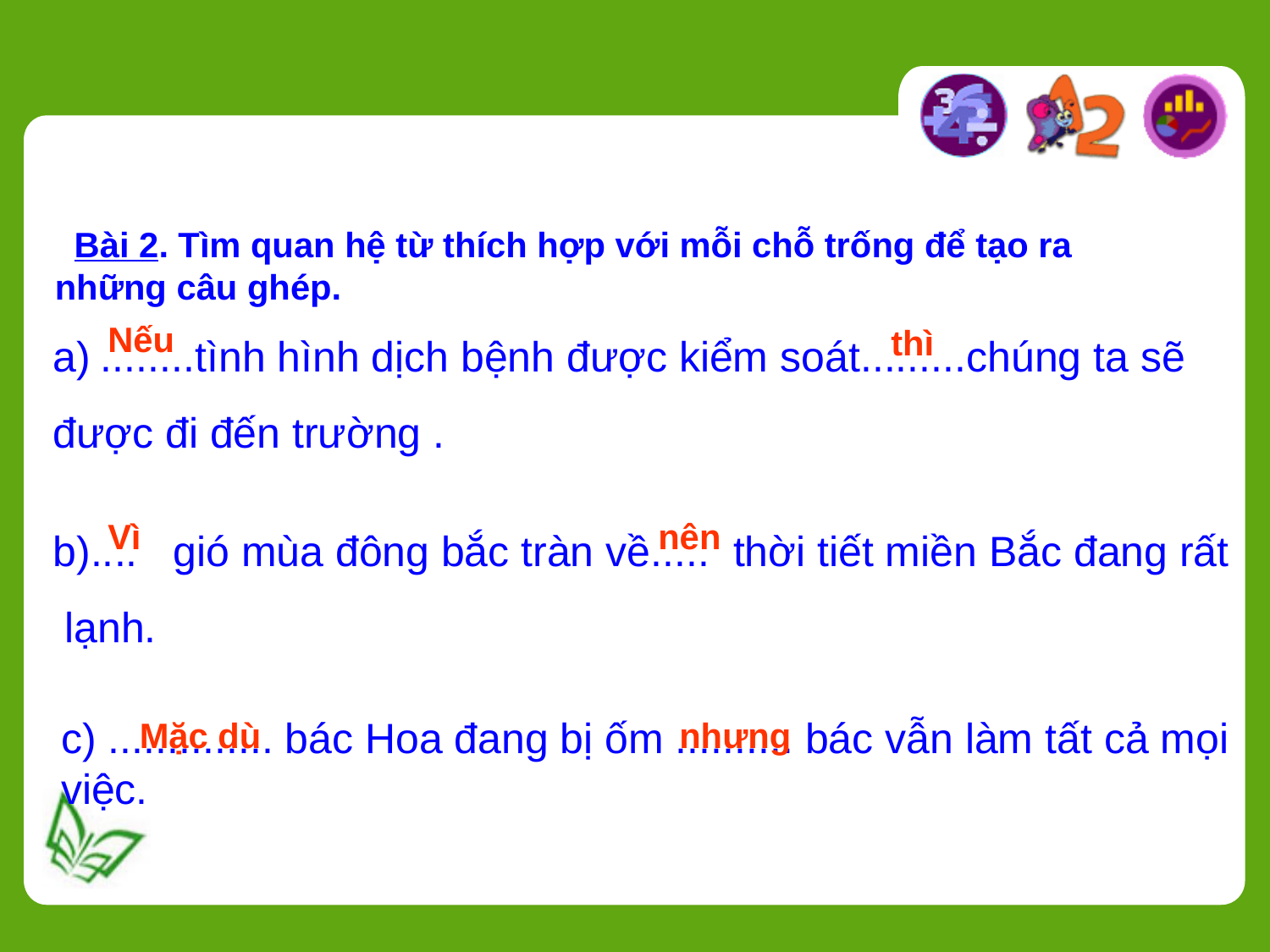

Bài 2. Tìm quan hệ từ thích hợp với mỗi chỗ trống để tạo ra
những câu ghép.
Nếu
thì
........tình hình dịch bệnh được kiểm soát.........chúng ta sẽ
được đi đến trường .
Vì
nên
b)....   gió mùa đông bắc tràn về.....  thời tiết miền Bắc đang rất
 lạnh.
c) .............. bác Hoa đang bị ốm .......... bác vẫn làm tất cả mọi
việc.
Mặc dù
nhưng